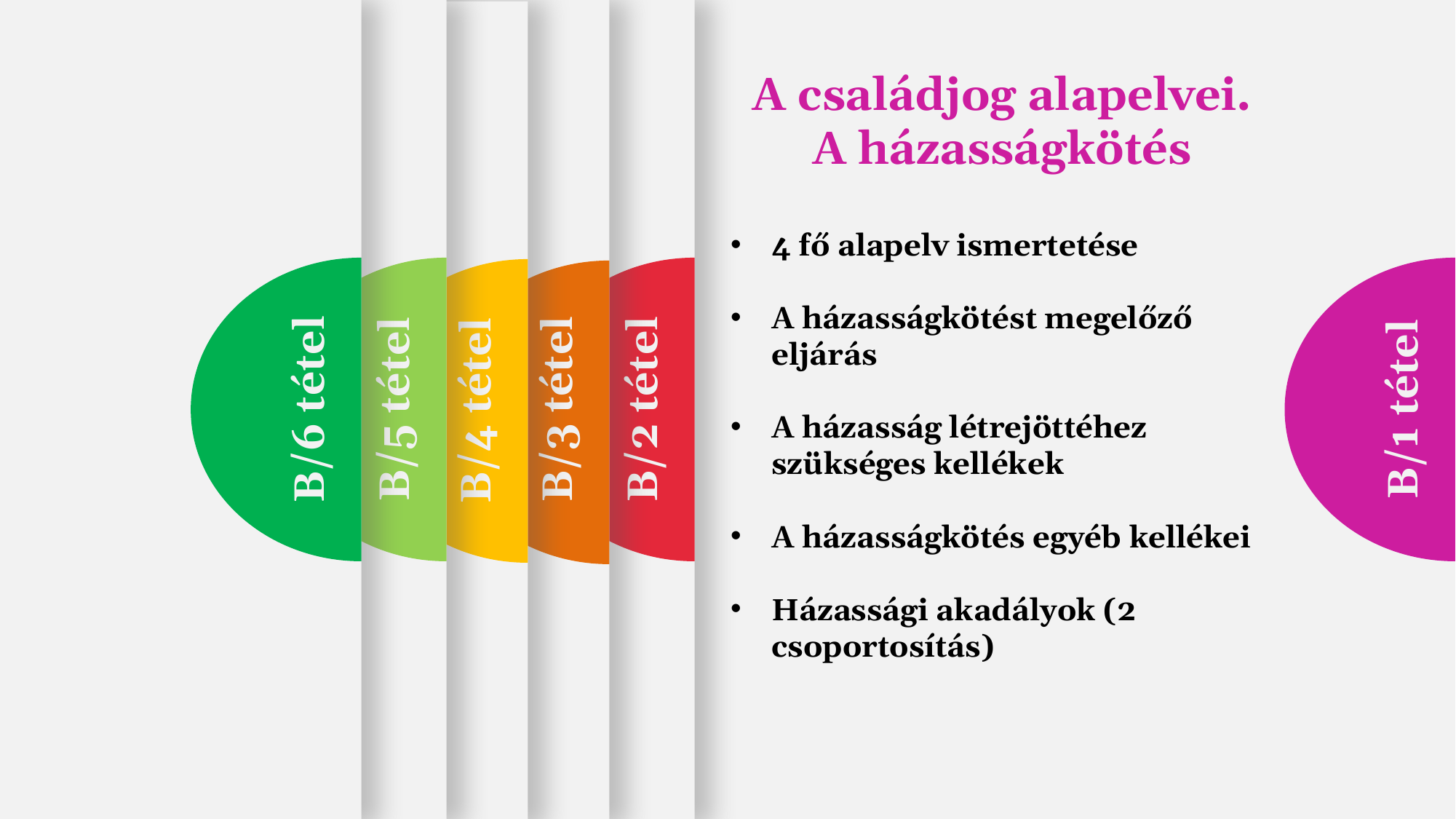

B/3 tétel

B/1 tétel

B/6 tétel

B/5 tétel

B/2 tétel

B/4 tétel
A családjog alapelvei.
A házasságkötés

4 fő alapelv ismertetése

A házasságkötést megelőző eljárás

A házasság létrejöttéhez szükséges kellékek

A házasságkötés egyéb kellékei

Házassági akadályok (2 csoportosítás)